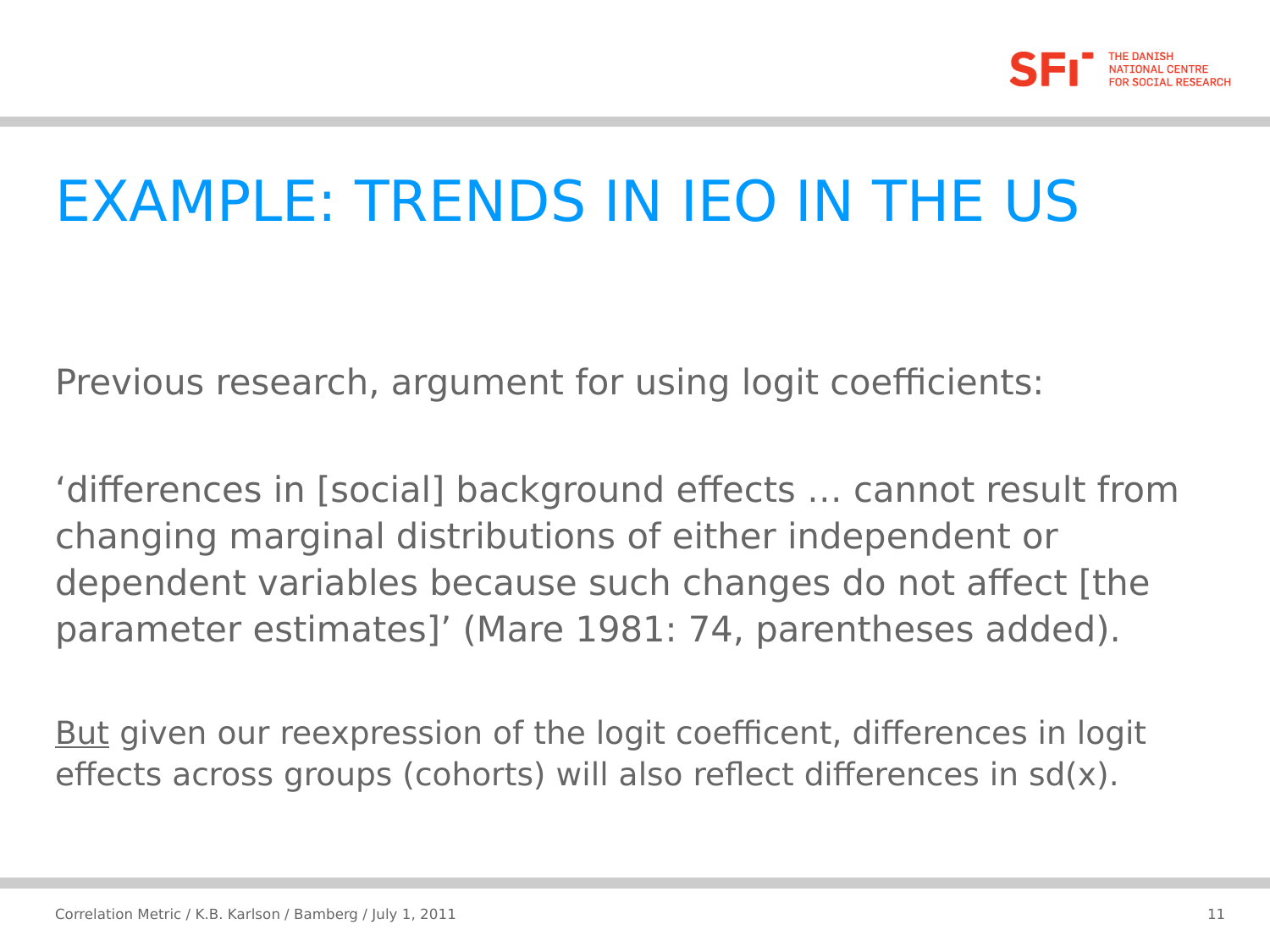

# EXAMPLE: TRENDS IN IEO IN THE US
Previous research, argument for using logit coefficients:

‘differences in [social] background effects … cannot result from changing marginal distributions of either independent or dependent variables because such changes do not affect [the parameter estimates]’ (Mare 1981: 74, parentheses added).

But given our reexpression of the logit coefficent, differences in logit effects across groups (cohorts) will also reflect differences in sd(x).
Correlation Metric / K.B. Karlson / Bamberg / July 1, 2011
30-06-2011
11